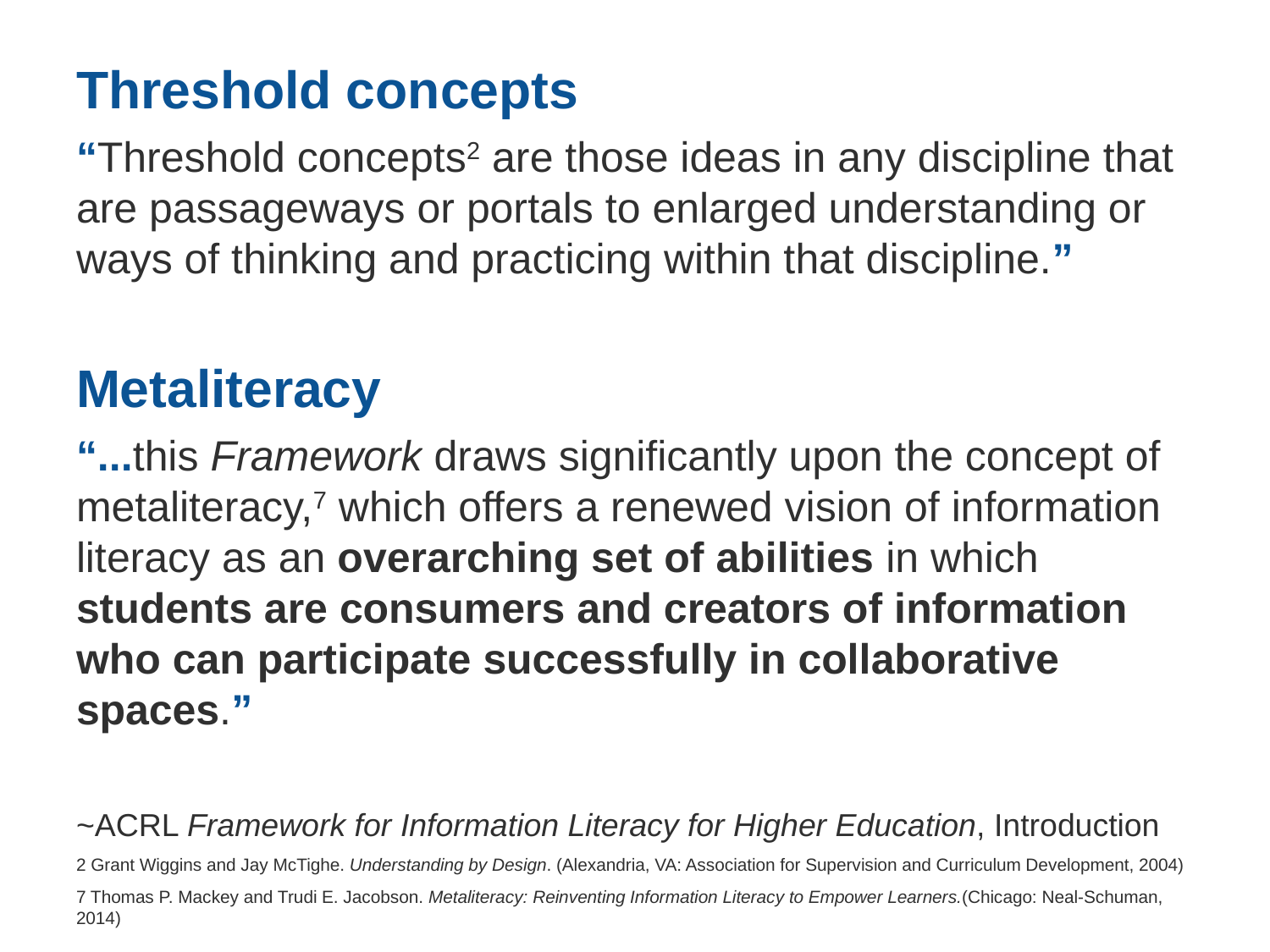

Threshold concepts
“Threshold concepts2 are those ideas in any discipline that are passageways or portals to enlarged understanding or ways of thinking and practicing within that discipline.”

Metaliteracy
“...this Framework draws significantly upon the concept of metaliteracy,7 which offers a renewed vision of information literacy as an overarching set of abilities in which students are consumers and creators of information who can participate successfully in collaborative spaces.”

~ACRL Framework for Information Literacy for Higher Education, Introduction
2 Grant Wiggins and Jay McTighe. Understanding by Design. (Alexandria, VA: Association for Supervision and Curriculum Development, 2004)
7 Thomas P. Mackey and Trudi E. Jacobson. Metaliteracy: Reinventing Information Literacy to Empower Learners.(Chicago: Neal-Schuman, 2014)